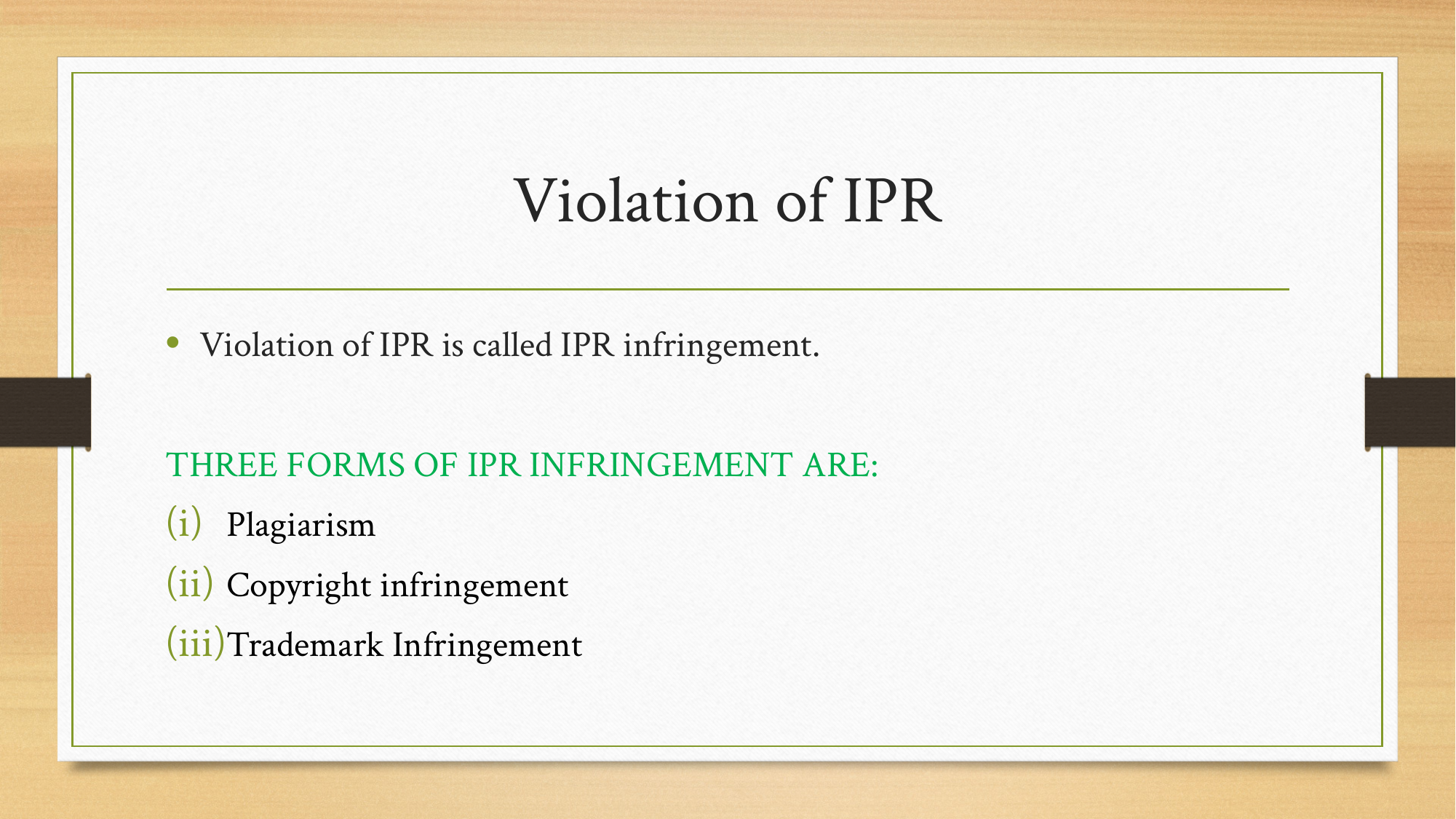

# Violation of IPR

Violation of IPR is called IPR infringement.

THREE FORMS OF IPR INFRINGEMENT ARE:
Plagiarism
Copyright infringement
Trademark Infringement